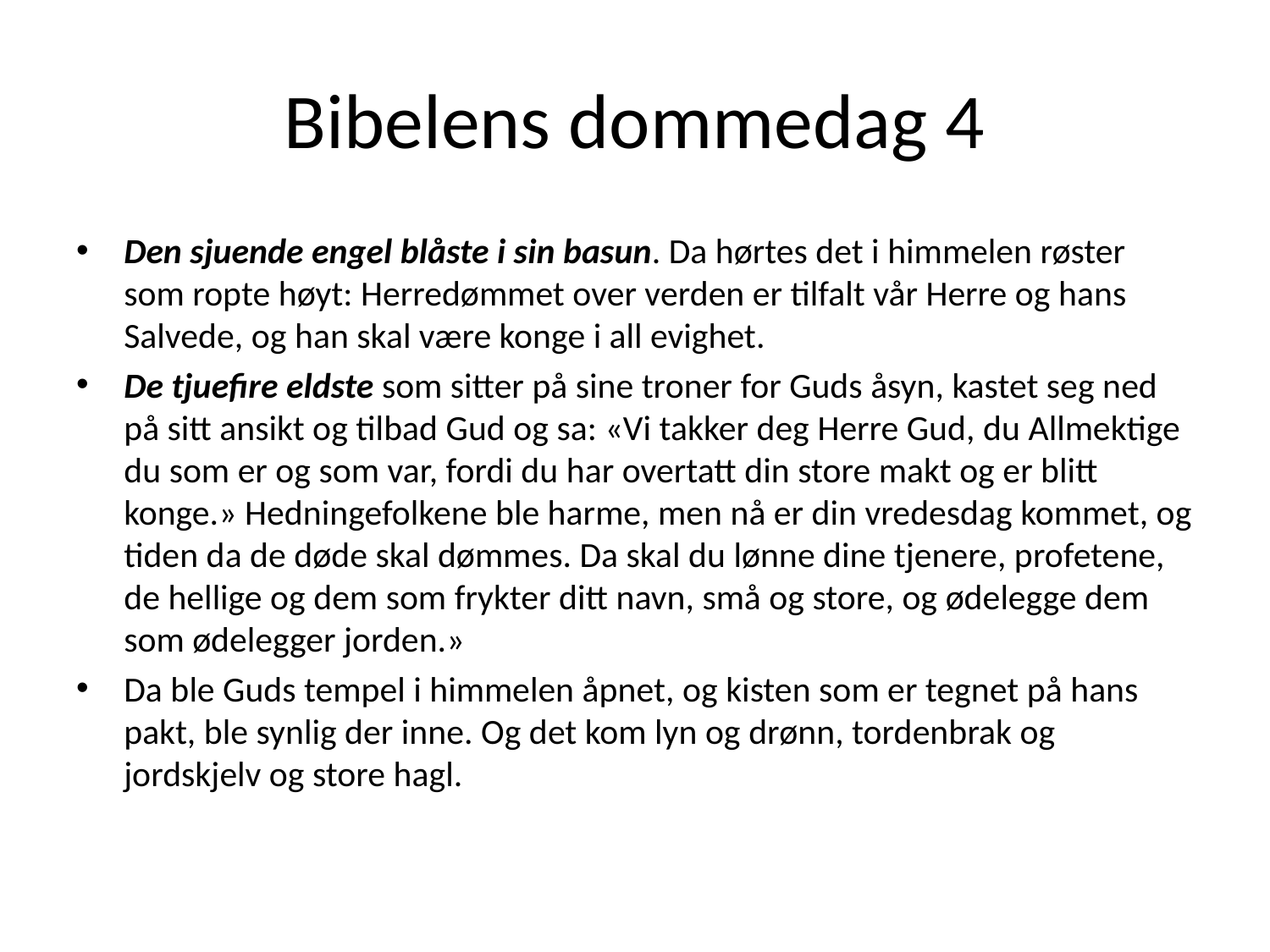

# Bibelens dommedag 4
Den sjuende engel blåste i sin basun. Da hørtes det i himmelen røster som ropte høyt: Herredømmet over verden er tilfalt vår Herre og hans Salvede, og han skal være konge i all evighet.
De tjuefire eldste som sitter på sine troner for Guds åsyn, kastet seg ned på sitt ansikt og tilbad Gud og sa: «Vi takker deg Herre Gud, du Allmektige du som er og som var, fordi du har overtatt din store makt og er blitt konge.» Hedningefolkene ble harme, men nå er din vredesdag kommet, og tiden da de døde skal dømmes. Da skal du lønne dine tjenere, profetene, de hellige og dem som frykter ditt navn, små og store, og ødelegge dem som ødelegger jorden.»
Da ble Guds tempel i himmelen åpnet, og kisten som er tegnet på hans pakt, ble synlig der inne. Og det kom lyn og drønn, tordenbrak og jordskjelv og store hagl.